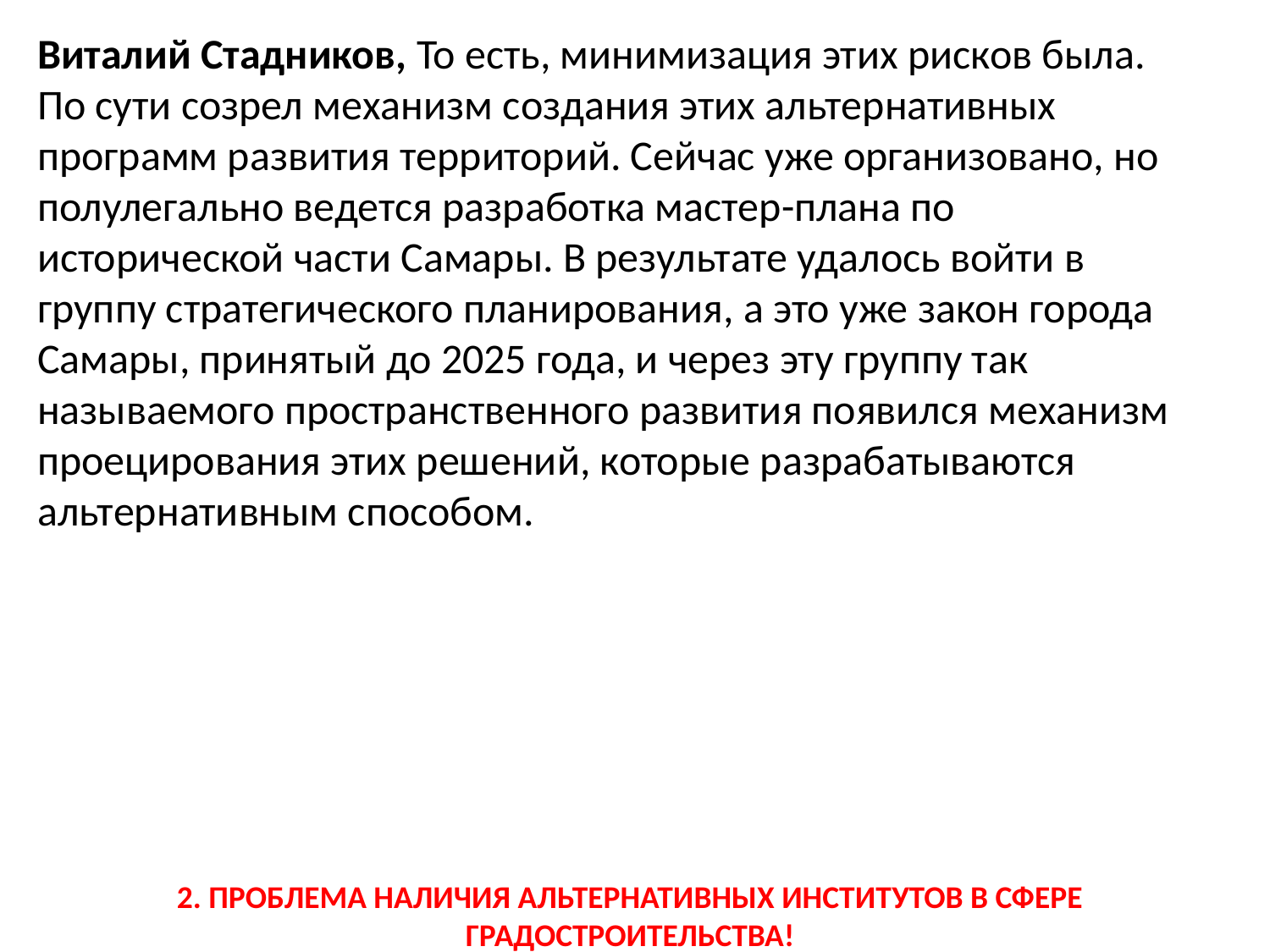

Виталий Стадников, То есть, минимизация этих рисков была. По сути созрел механизм создания этих альтернативных программ развития территорий. Сейчас уже организовано, но полулегально ведется разработка мастер-плана по исторической части Самары. В результате удалось войти в группу стратегического планирования, а это уже закон города Самары, принятый до 2025 года, и через эту группу так называемого пространственного развития появился механизм проецирования этих решений, которые разрабатываются альтернативным способом.
2. ПРОБЛЕМА НАЛИЧИЯ АЛЬТЕРНАТИВНЫХ ИНСТИТУТОВ В СФЕРЕ ГРАДОСТРОИТЕЛЬСТВА!